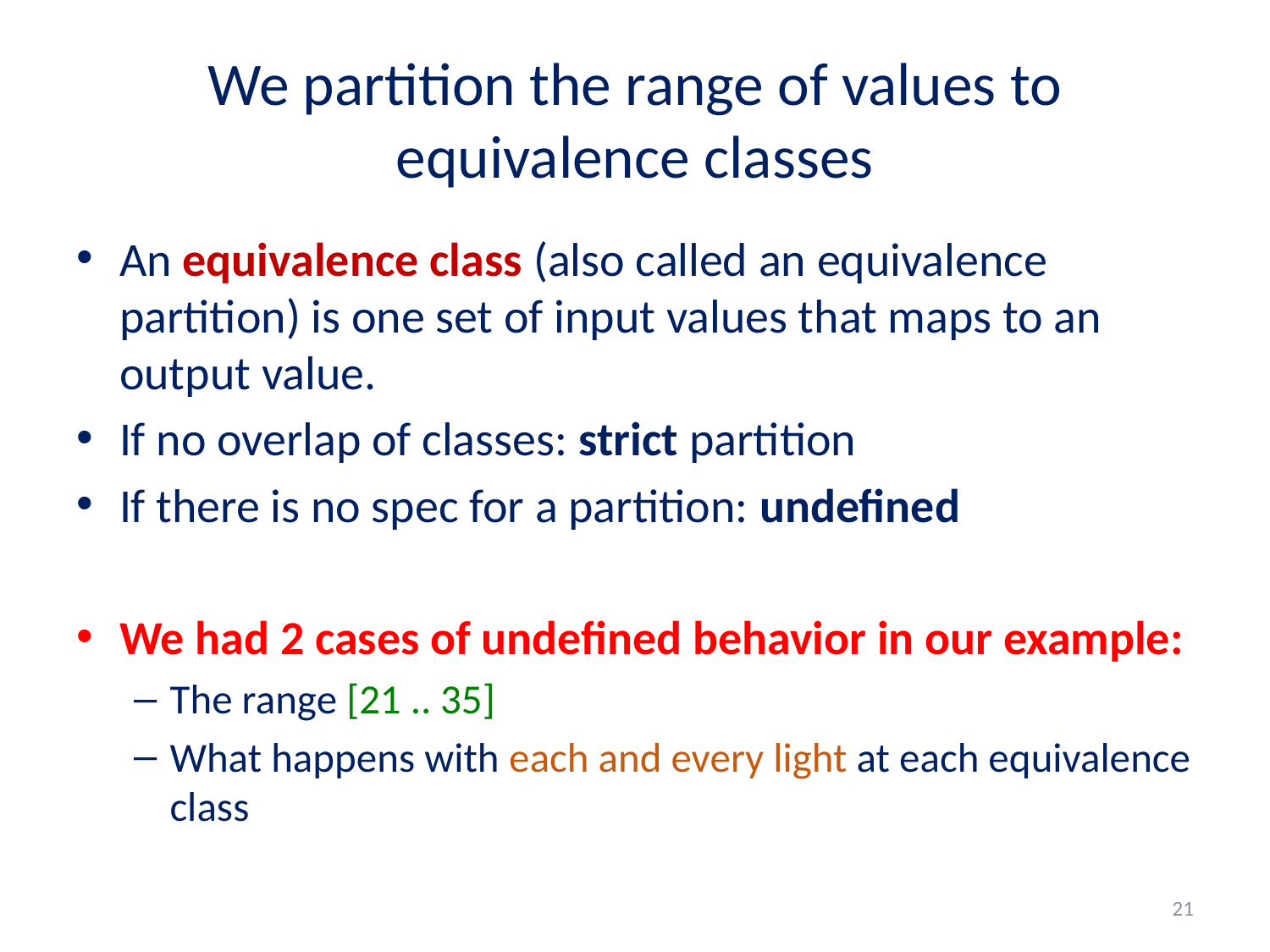

# We partition the range of values to equivalence classes
An equivalence class (also called an equivalence partition) is one set of input values that maps to an output value.
If no overlap of classes: strict partition
If there is no spec for a partition: undefined

We had 2 cases of undefined behavior in our example:
The range [21 .. 35]
What happens with each and every light at each equivalence class

21